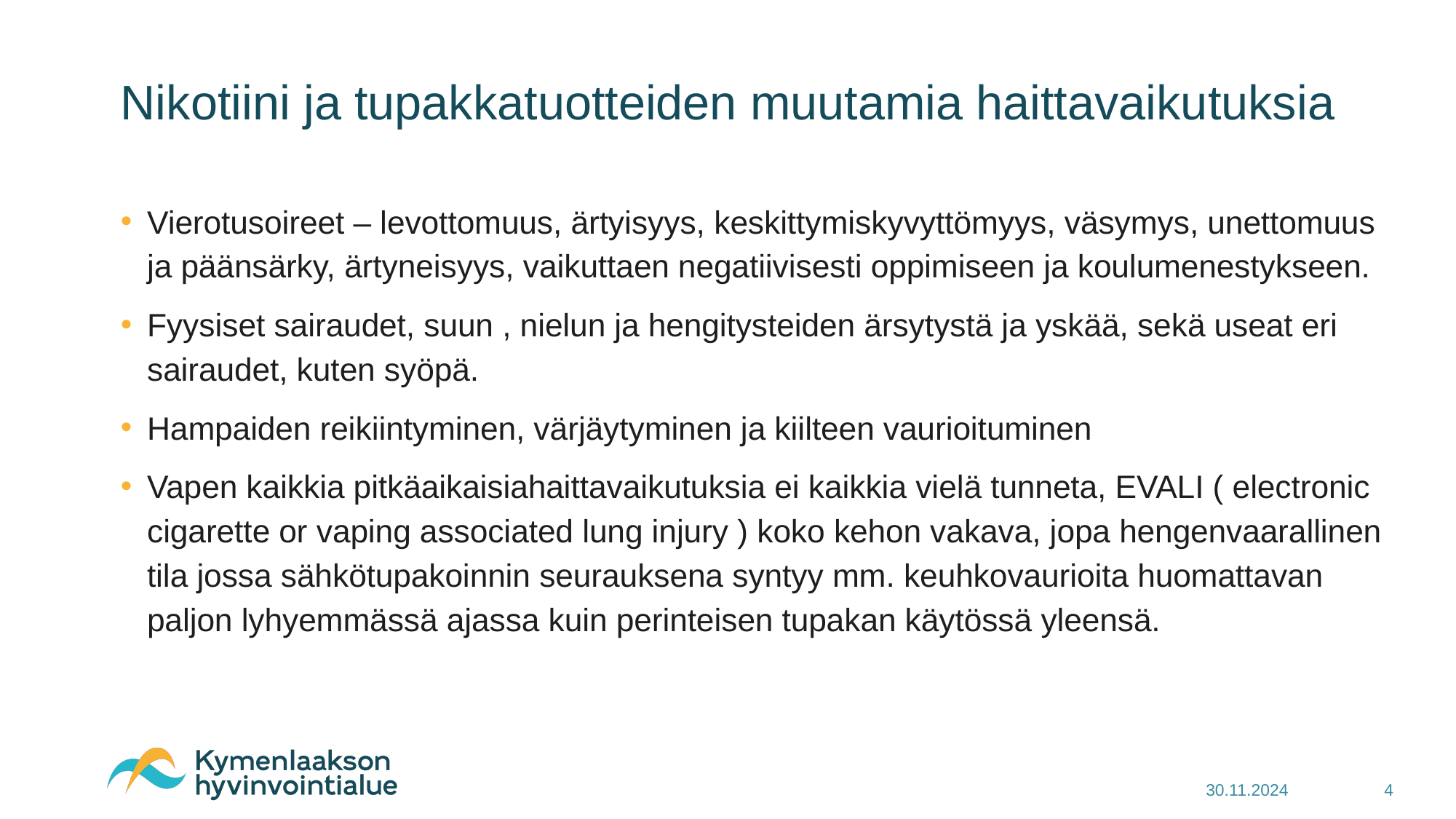

# Nikotiini ja tupakkatuotteiden muutamia haittavaikutuksia
Vierotusoireet – levottomuus, ärtyisyys, keskittymiskyvyttömyys, väsymys, unettomuus ja päänsärky, ärtyneisyys, vaikuttaen negatiivisesti oppimiseen ja koulumenestykseen.
Fyysiset sairaudet, suun , nielun ja hengitysteiden ärsytystä ja yskää, sekä useat eri sairaudet, kuten syöpä.
Hampaiden reikiintyminen, värjäytyminen ja kiilteen vaurioituminen
Vapen kaikkia pitkäaikaisiahaittavaikutuksia ei kaikkia vielä tunneta, EVALI ( electronic cigarette or vaping associated lung injury ) koko kehon vakava, jopa hengenvaarallinen tila jossa sähkötupakoinnin seurauksena syntyy mm. keuhkovaurioita huomattavan paljon lyhyemmässä ajassa kuin perinteisen tupakan käytössä yleensä.

30.11.2024
4